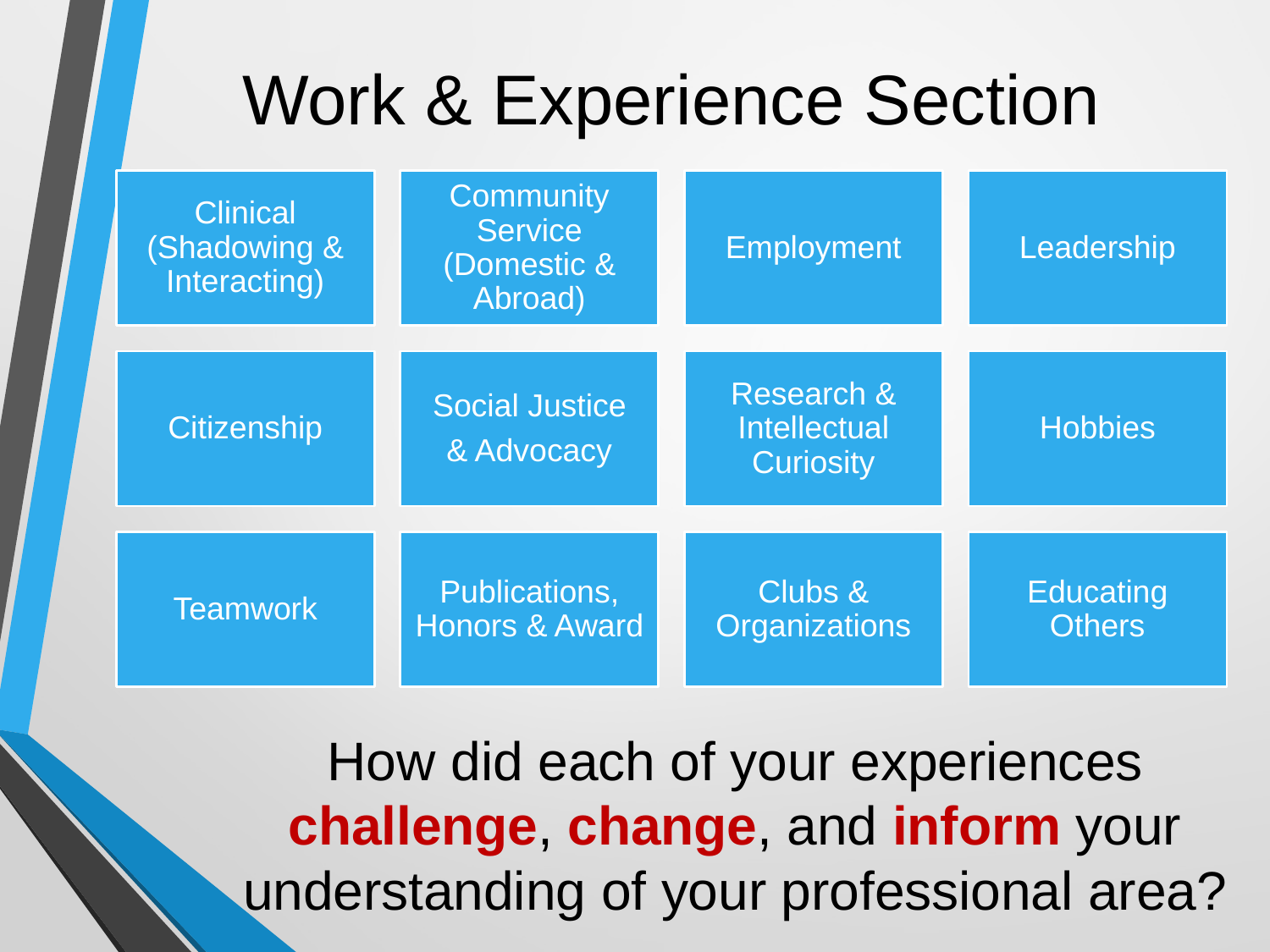

# Work & Experience Section
Clinical (Shadowing & Interacting)
Community Service (Domestic & Abroad)
Employment
Leadership
Citizenship
Social Justice
& Advocacy
Research & Intellectual Curiosity
Hobbies
Teamwork
Publications, Honors & Award
Clubs & Organizations
Educating Others
How did each of your experiences challenge, change, and inform your understanding of your professional area?